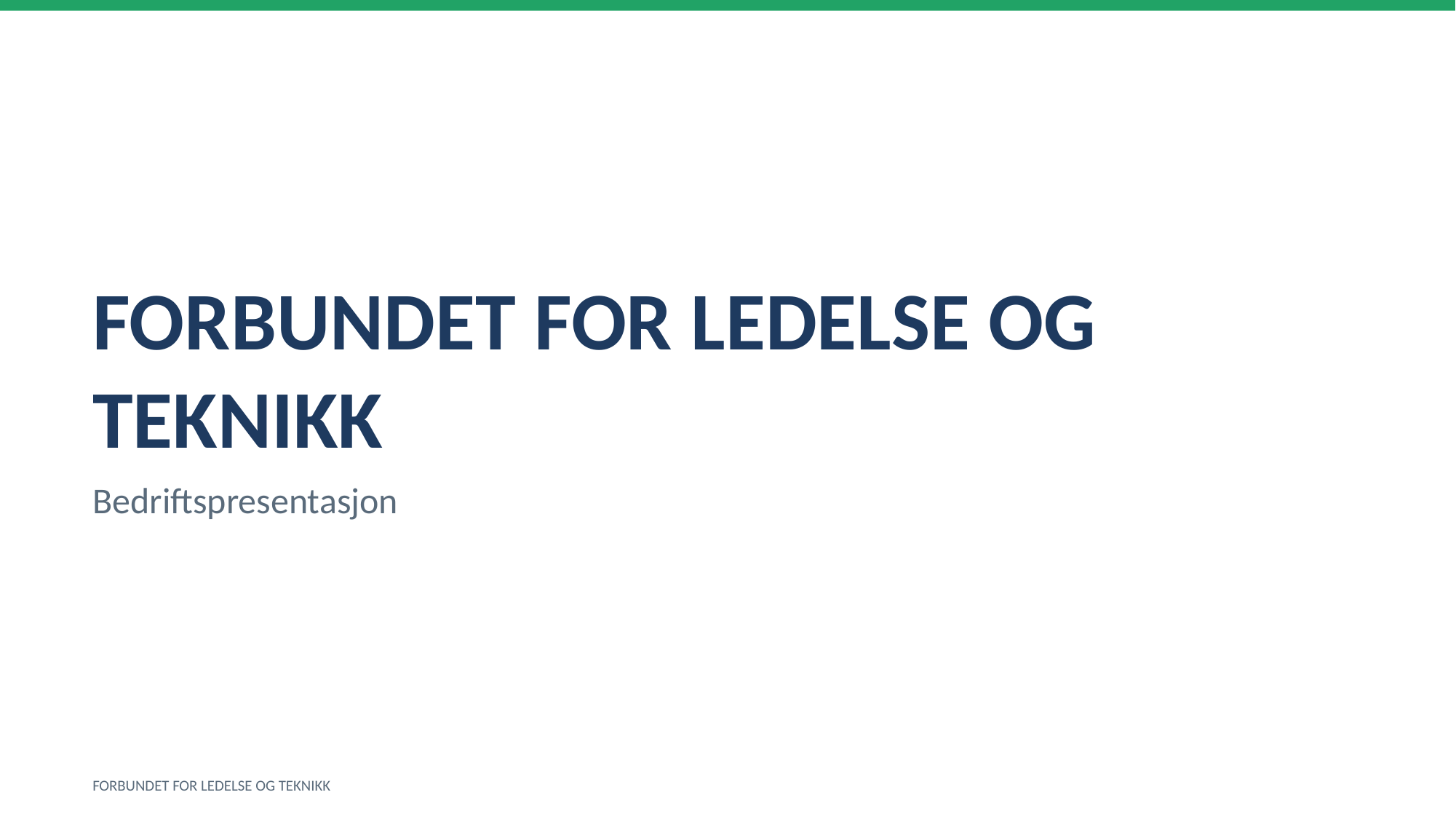

FORBUNDET FOR LEDELSE OG TEKNIKK
Bedriftspresentasjon
FORBUNDET FOR LEDELSE OG TEKNIKK